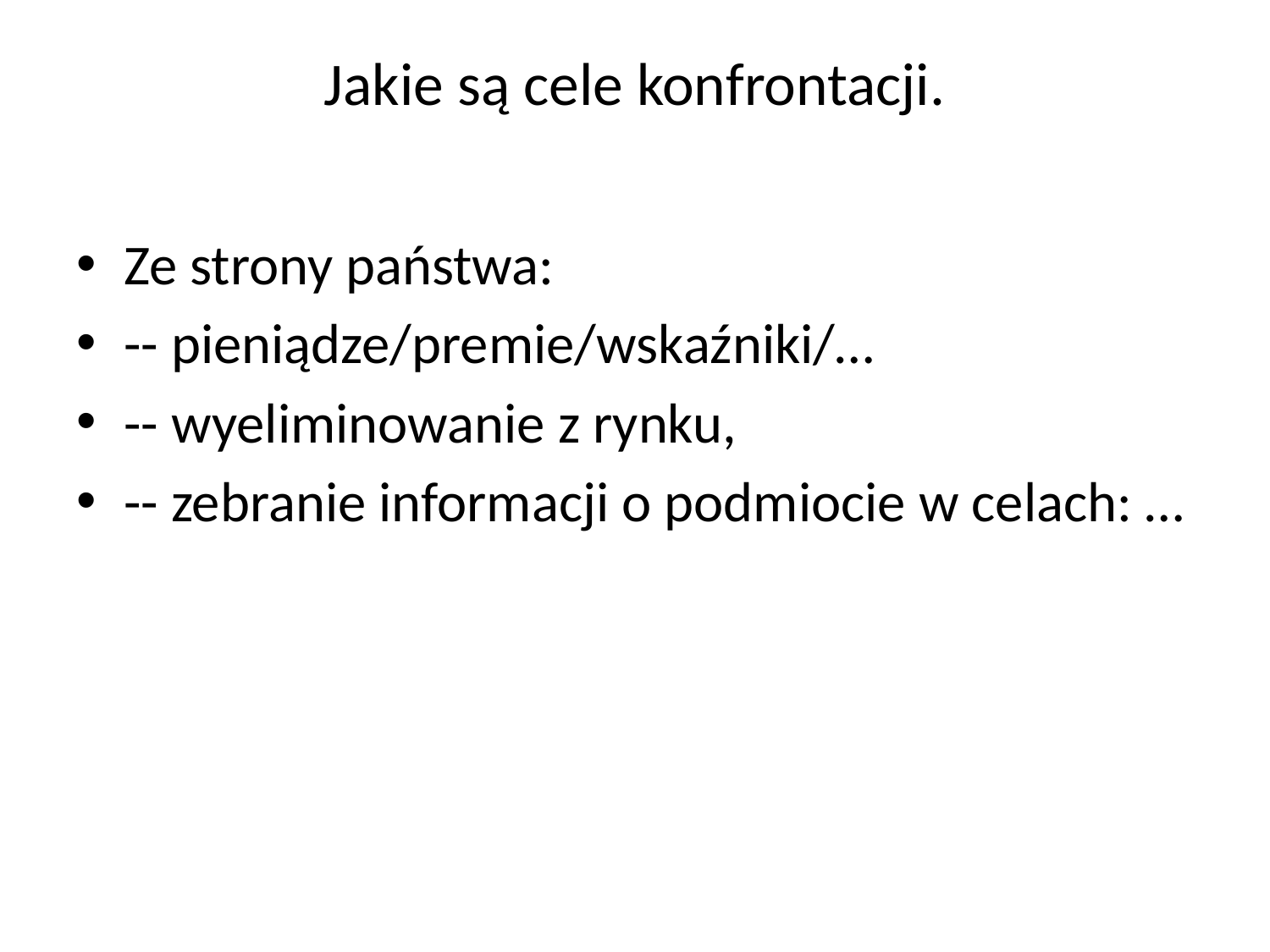

# Jakie są cele konfrontacji.
Ze strony państwa:
-- pieniądze/premie/wskaźniki/…
-- wyeliminowanie z rynku,
-- zebranie informacji o podmiocie w celach: …